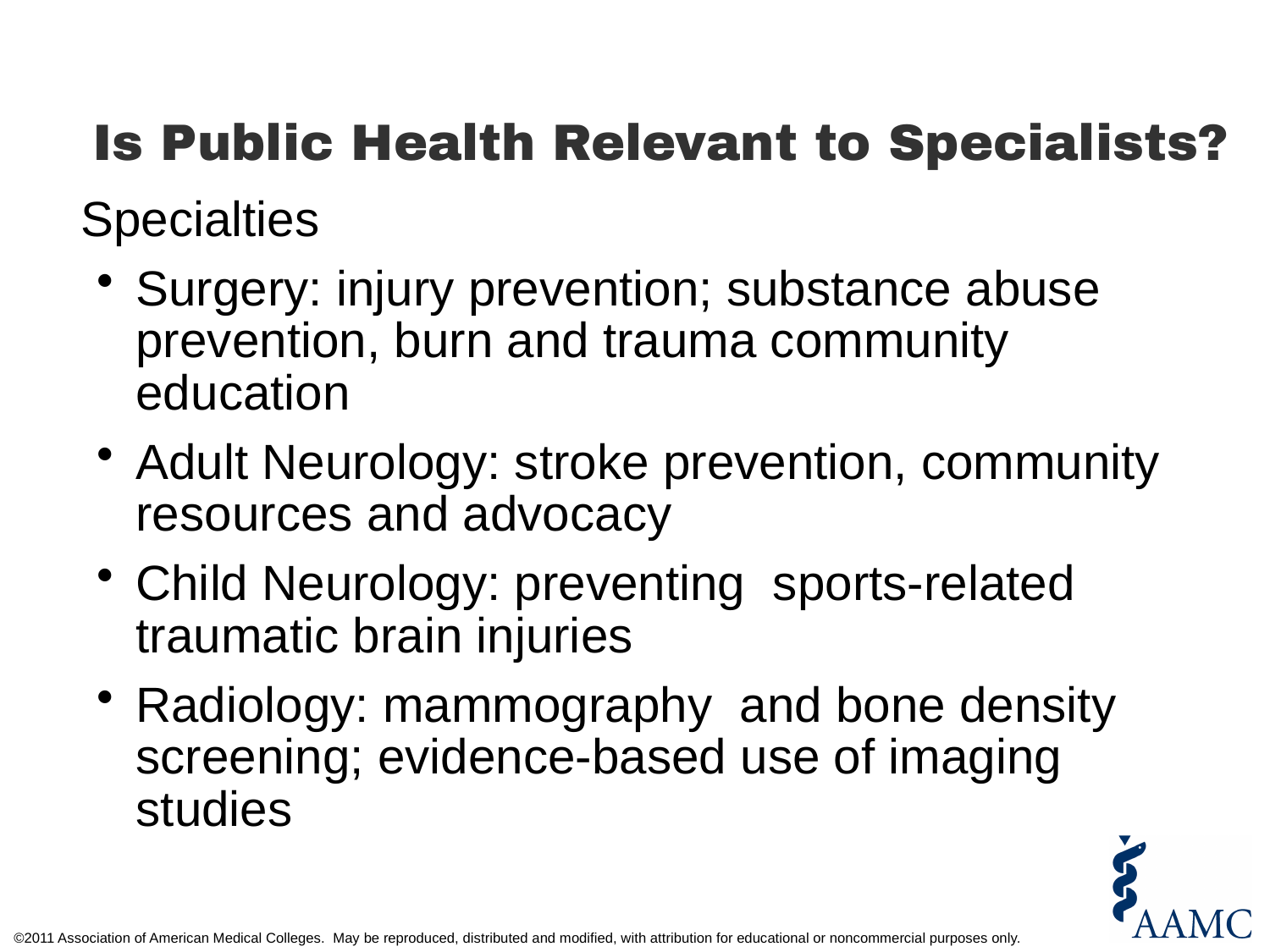

# Is Public Health Relevant to Specialists?
Specialties
Surgery: injury prevention; substance abuse prevention, burn and trauma community education
Adult Neurology: stroke prevention, community resources and advocacy
Child Neurology: preventing  sports-related traumatic brain injuries
Radiology: mammography  and bone density screening; evidence-based use of imaging studies